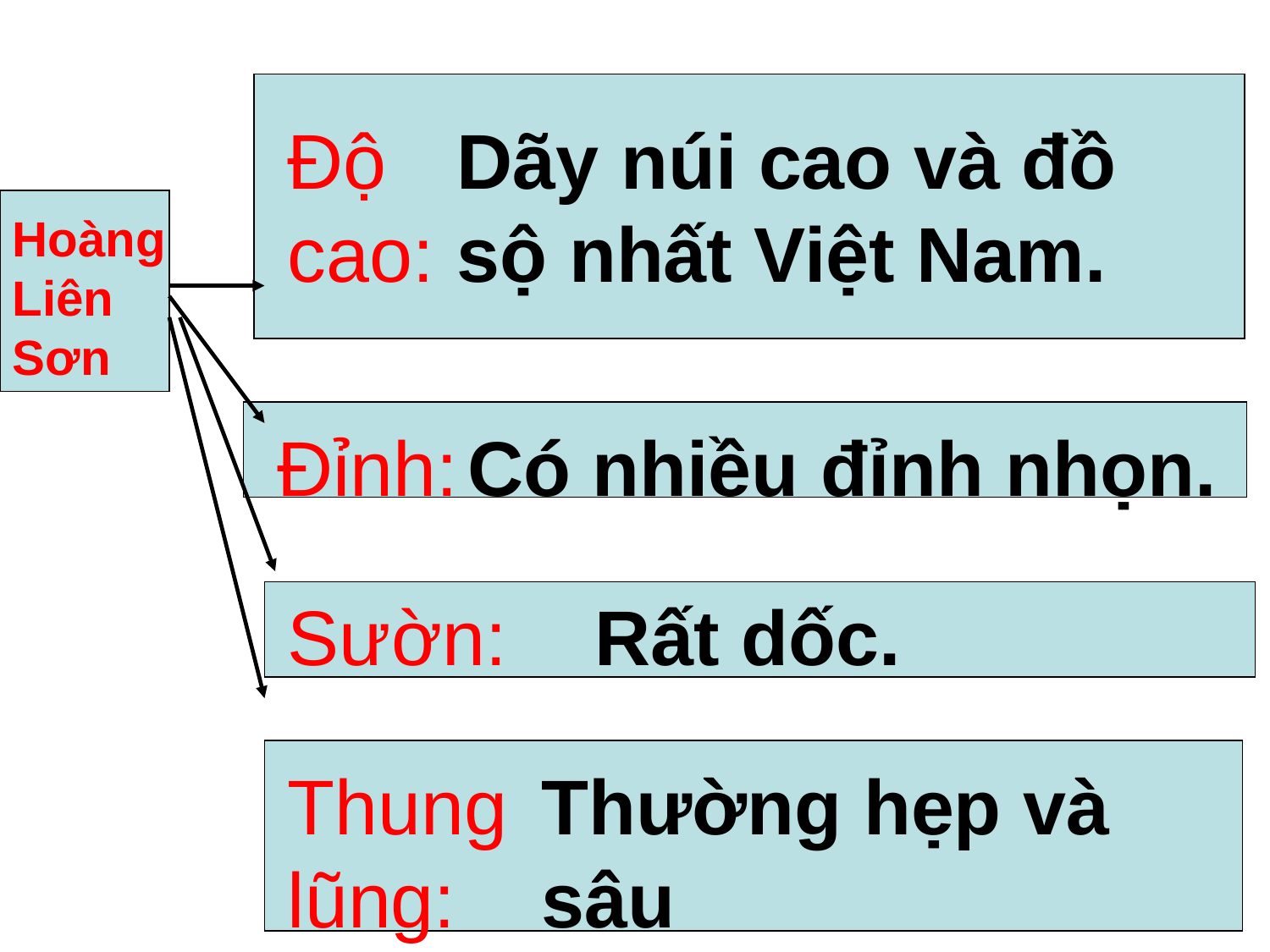

Độ cao:
Dãy núi cao và đồ sộ nhất Việt Nam.

Hoàng Liên Sơn

Đỉnh:
Có nhiều đỉnh nhọn.

Sườn:
Rất dốc.

Thường hẹp và sâu
Thung lũng: